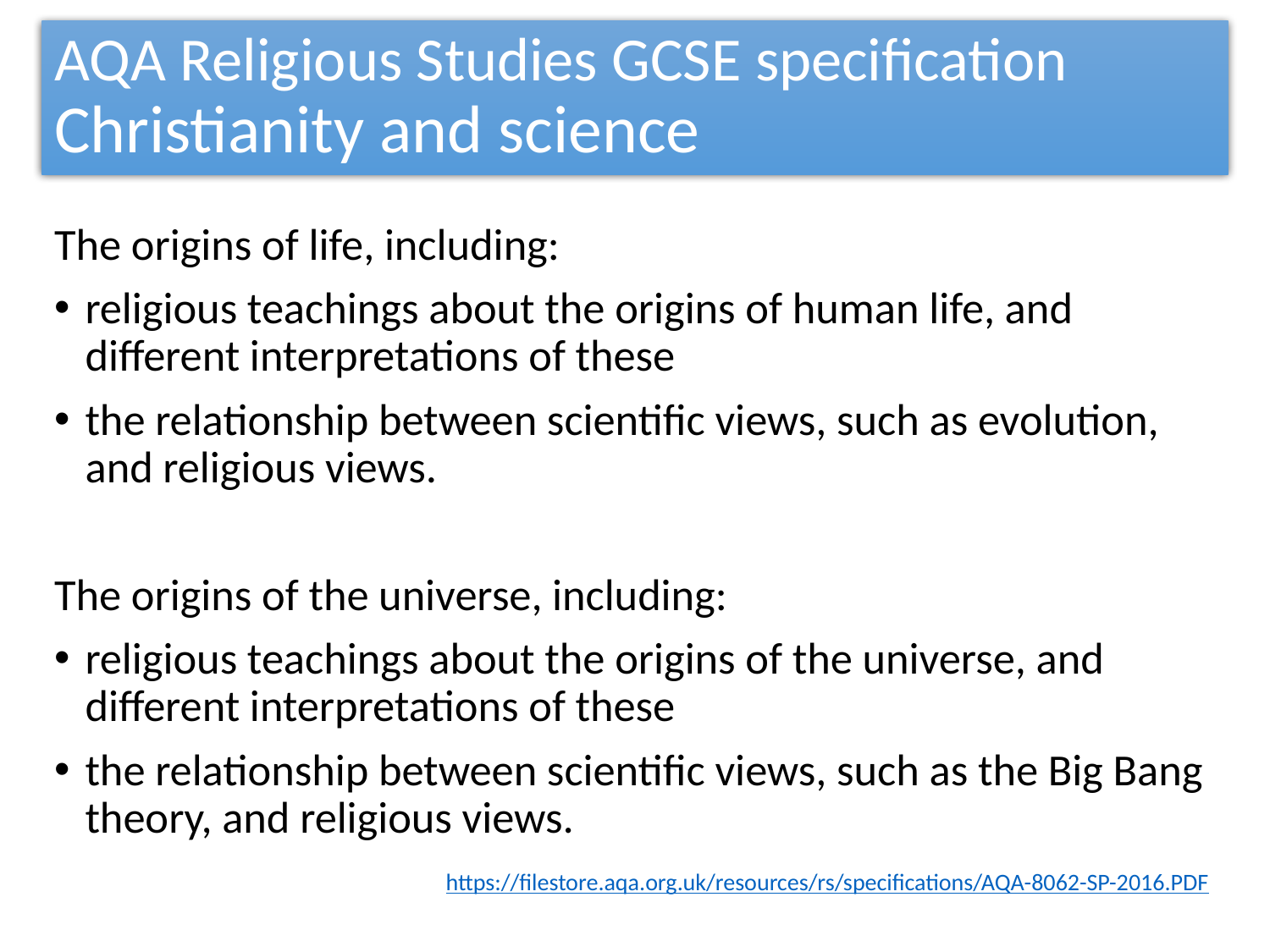

# AQA Religious Studies GCSE specification Christianity and science
The origins of life, including:
religious teachings about the origins of human life, and different interpretations of these
the relationship between scientific views, such as evolution, and religious views.

The origins of the universe, including:
religious teachings about the origins of the universe, and different interpretations of these
the relationship between scientific views, such as the Big Bang theory, and religious views.
https://filestore.aqa.org.uk/resources/rs/specifications/AQA-8062-SP-2016.PDF